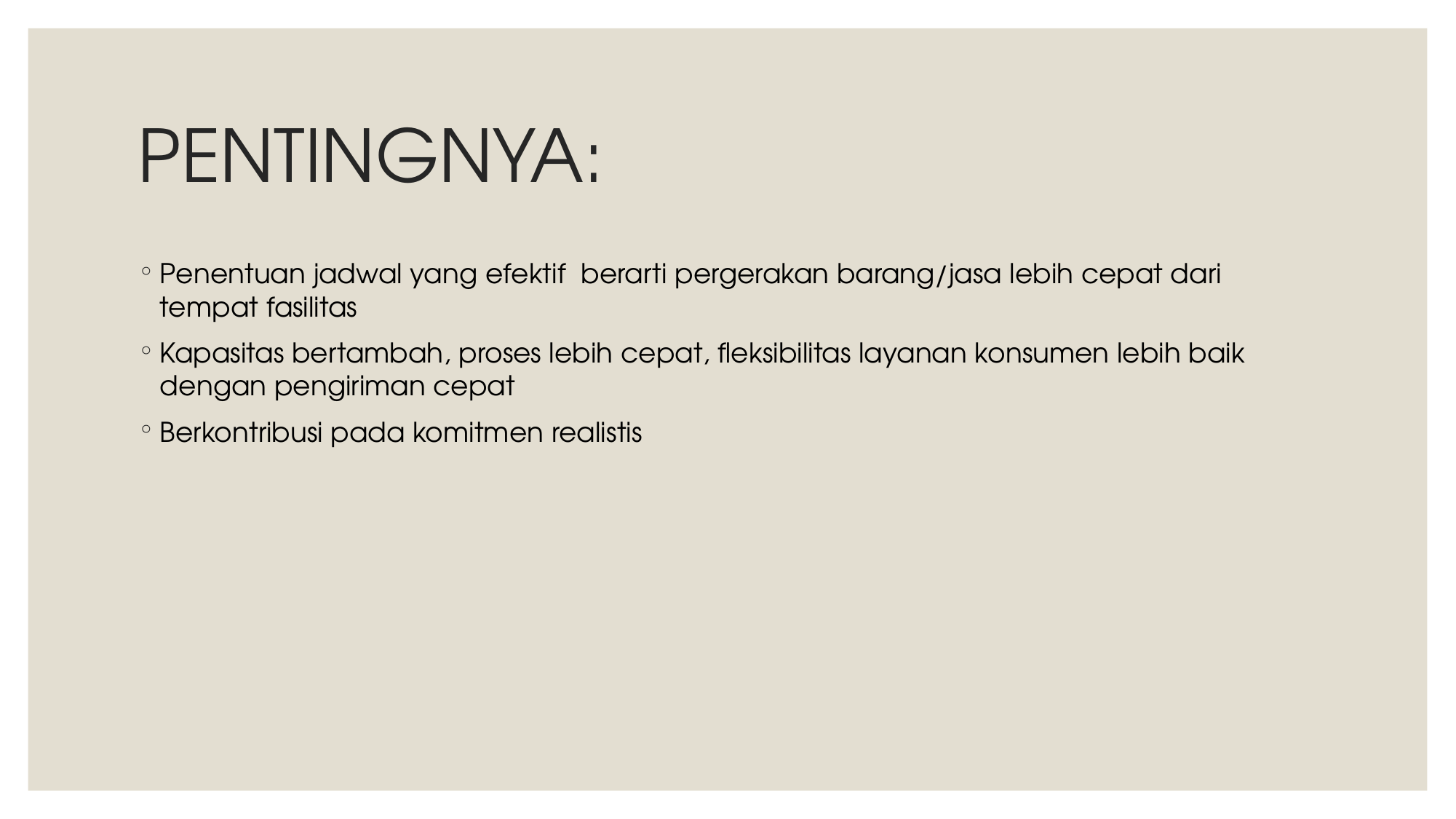

# PENTINGNYA:
Penentuan jadwal yang efektif  berarti pergerakan barang/jasa lebih cepat dari tempat fasilitas
Kapasitas bertambah, proses lebih cepat, fleksibilitas layanan konsumen lebih baik dengan pengiriman cepat
Berkontribusi pada komitmen realistis